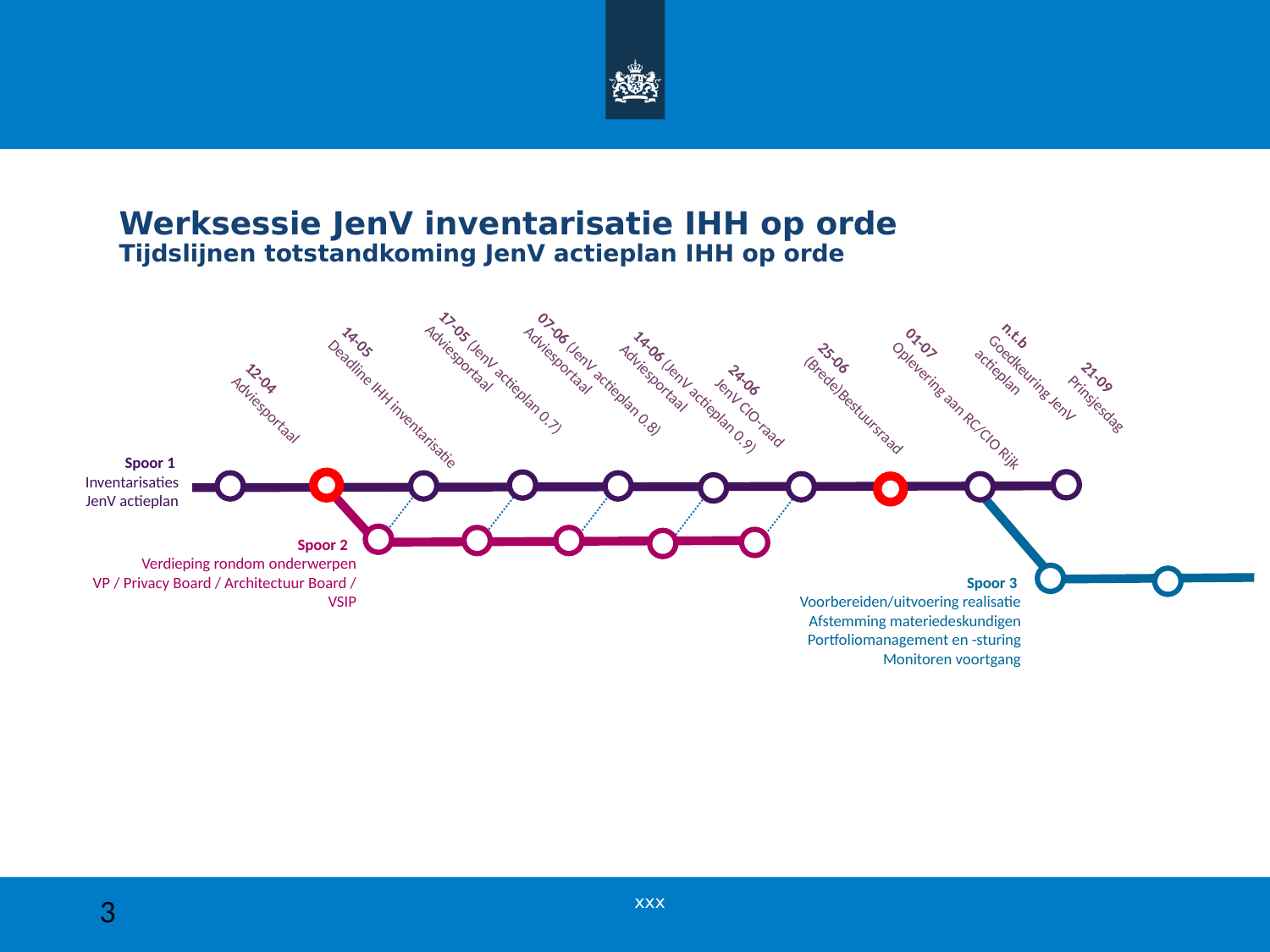

Werksessie JenV inventarisatie IHH op orde
Tijdslijnen totstandkoming JenV actieplan IHH op orde
n.t.b
Goedkeuring JenV actieplan
17-05 (JenV actieplan 0.7)
Adviesportaal
07-06 (JenV actieplan 0.8)
Adviesportaal
14-05
Deadline IHH inventarisatie
14-06 (JenV actieplan 0.9)
Adviesportaal
01-07
Oplevering aan RC/CIO Rijk
25-06
(Brede)Bestuursraad
21-09
Prinsjesdag
12-04
Adviesportaal
24-06
JenV CIO-raad
Spoor 1
Inventarisaties
JenV actieplan

Spoor 2

Verdieping rondom onderwerpen
VP / Privacy Board / Architectuur Board / VSIP

Spoor 3
Voorbereiden/uitvoering realisatie
Afstemming materiedeskundigen
Portfoliomanagement en -sturing
Monitoren voortgang

3